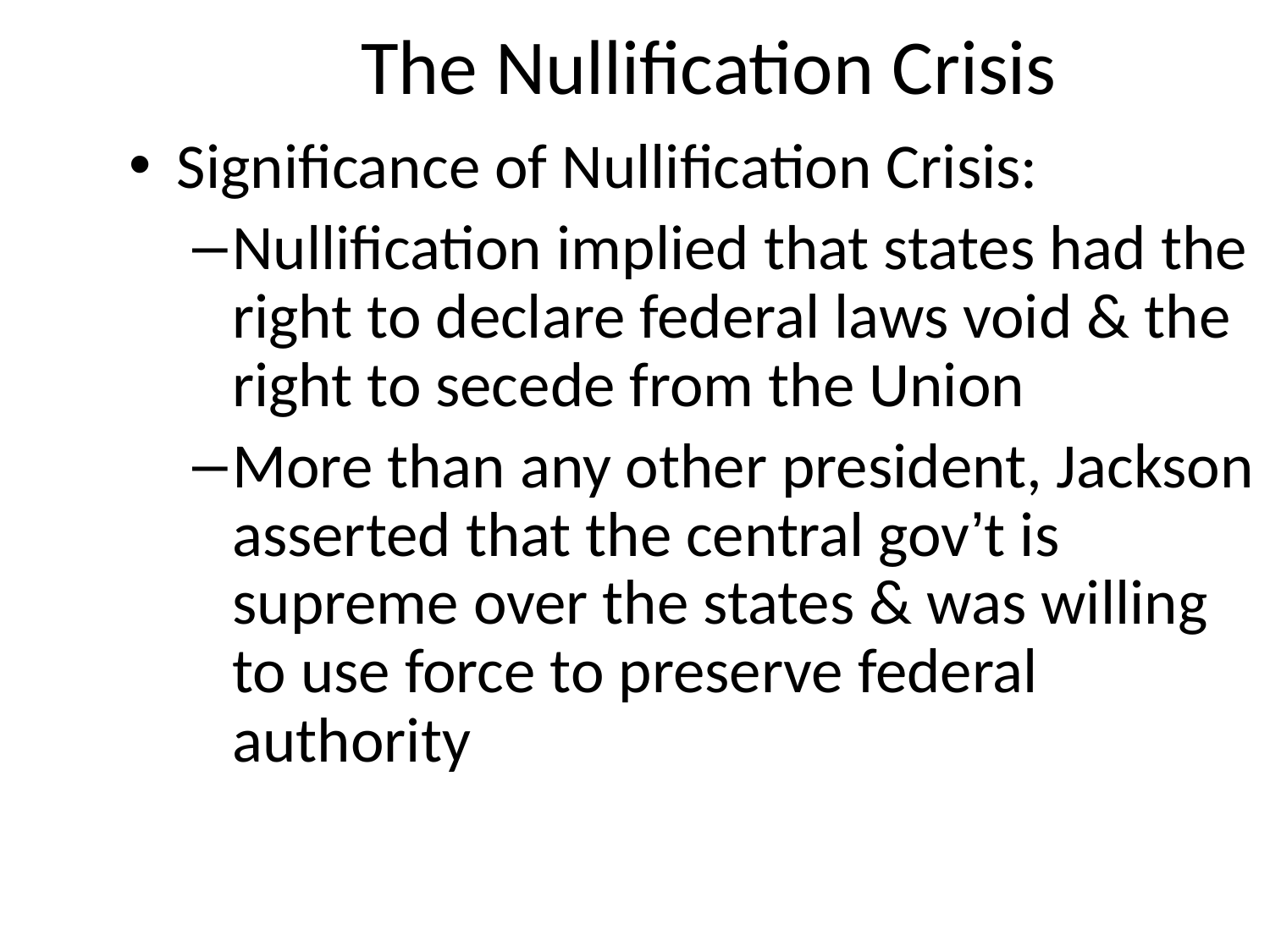

# The Nullification Crisis
Significance of Nullification Crisis:
Nullification implied that states had the right to declare federal laws void & the right to secede from the Union
More than any other president, Jackson asserted that the central gov’t is supreme over the states & was willing to use force to preserve federal authority